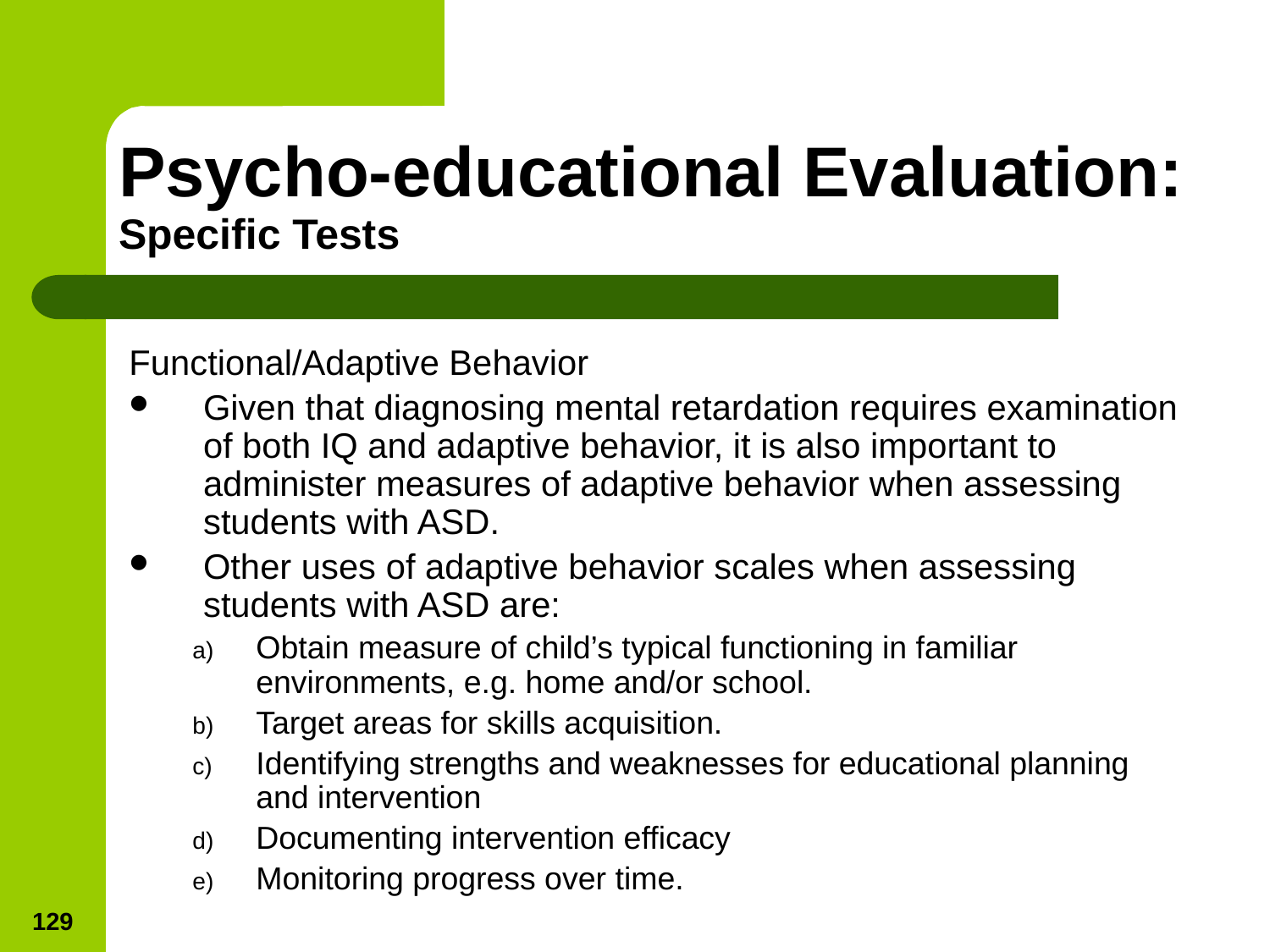

# Psycho-educational Evaluation: Specific Tests
Functional/Adaptive Behavior
Given that diagnosing mental retardation requires examination of both IQ and adaptive behavior, it is also important to administer measures of adaptive behavior when assessing students with ASD.
Other uses of adaptive behavior scales when assessing students with ASD are:
Obtain measure of child’s typical functioning in familiar environments, e.g. home and/or school.
Target areas for skills acquisition.
Identifying strengths and weaknesses for educational planning and intervention
Documenting intervention efficacy
Monitoring progress over time.
129